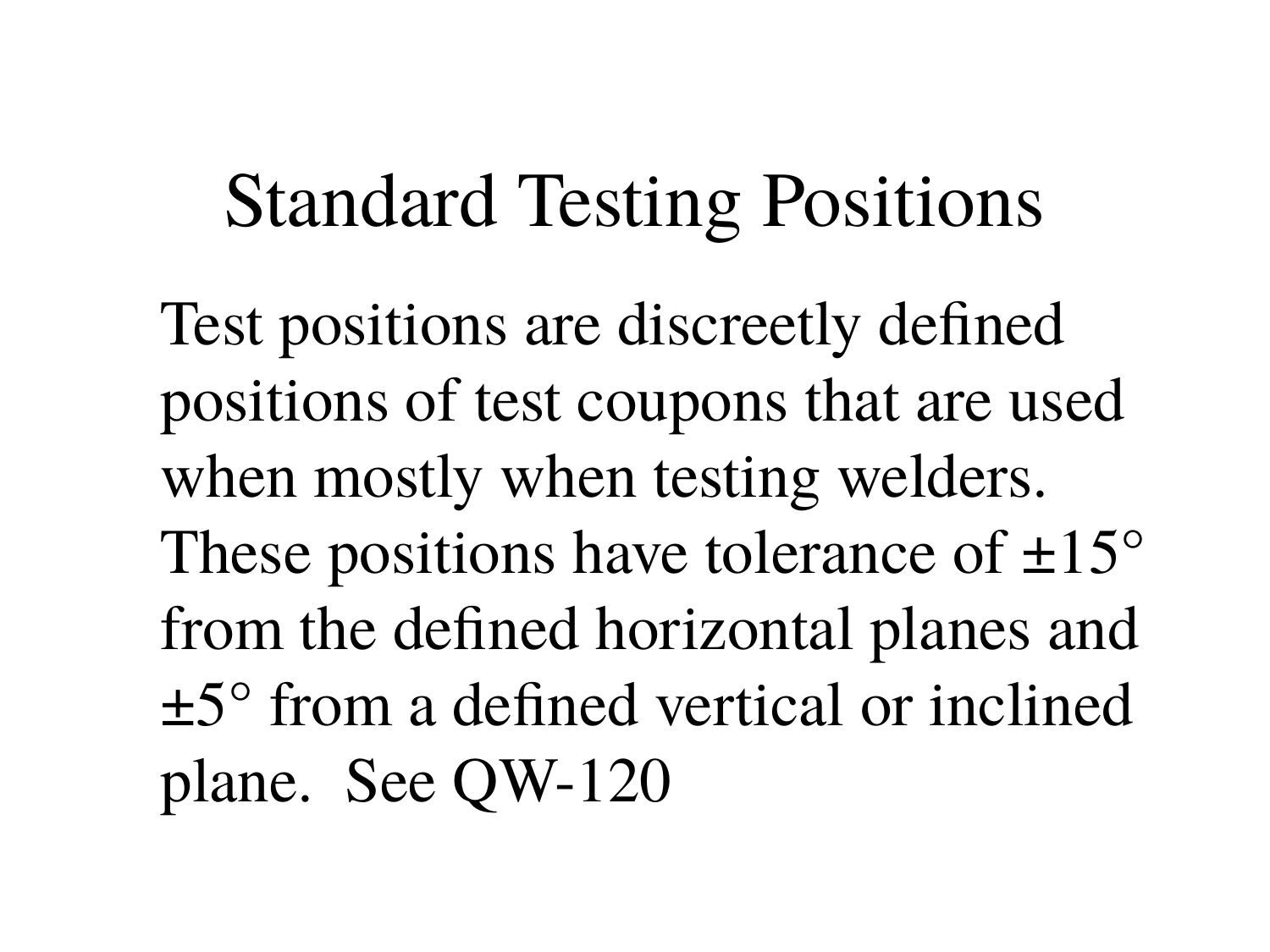

# Standard Testing Positions
Test positions are discreetly defined positions of test coupons that are used when mostly when testing welders.  These positions have tolerance of ±15° from the defined horizontal planes and ±5° from a defined vertical or inclined plane.  See QW-120